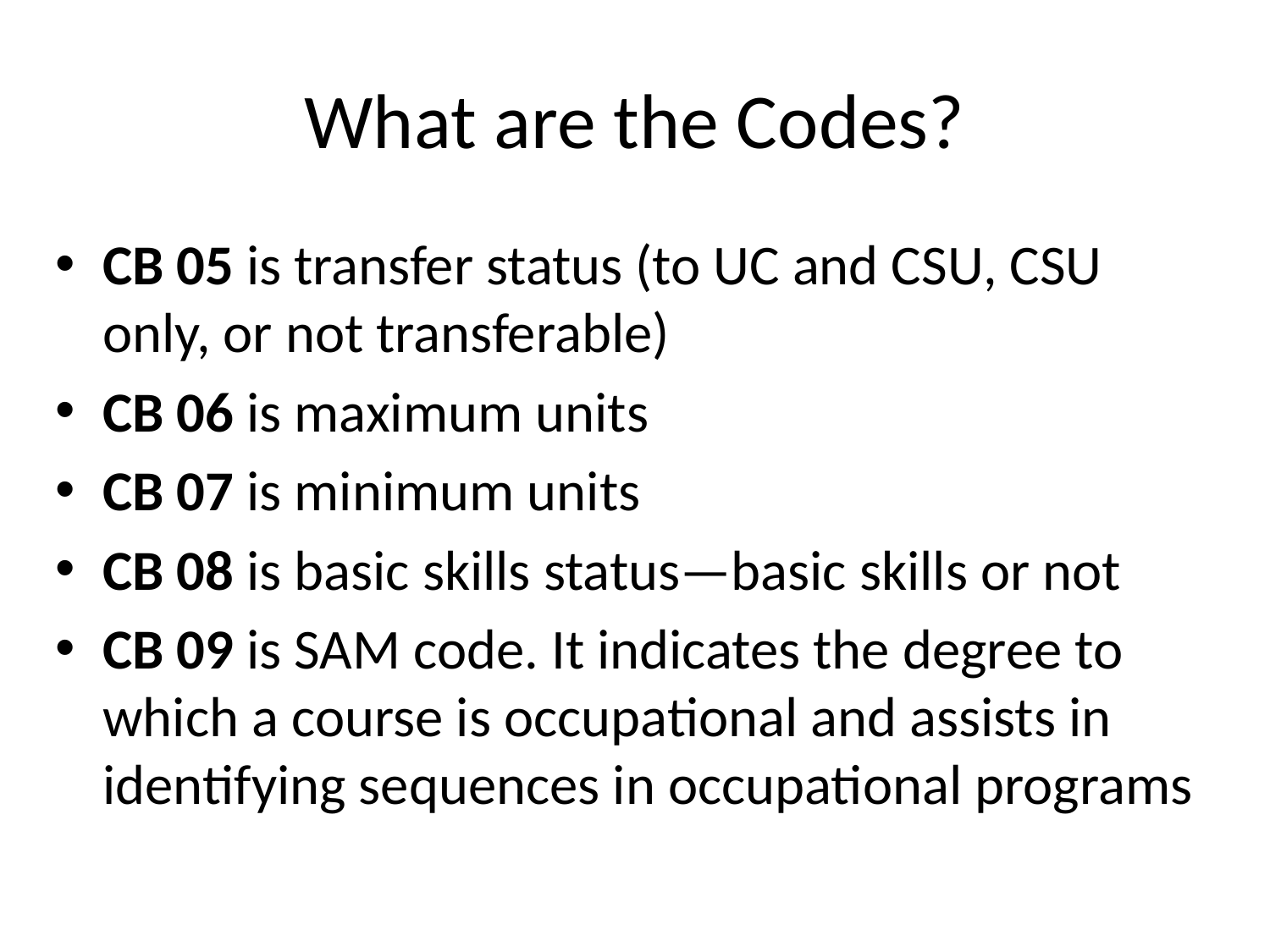

# What are the Codes?
CB 05 is transfer status (to UC and CSU, CSU only, or not transferable)
CB 06 is maximum units
CB 07 is minimum units
CB 08 is basic skills status—basic skills or not
CB 09 is SAM code. It indicates the degree to which a course is occupational and assists in identifying sequences in occupational programs